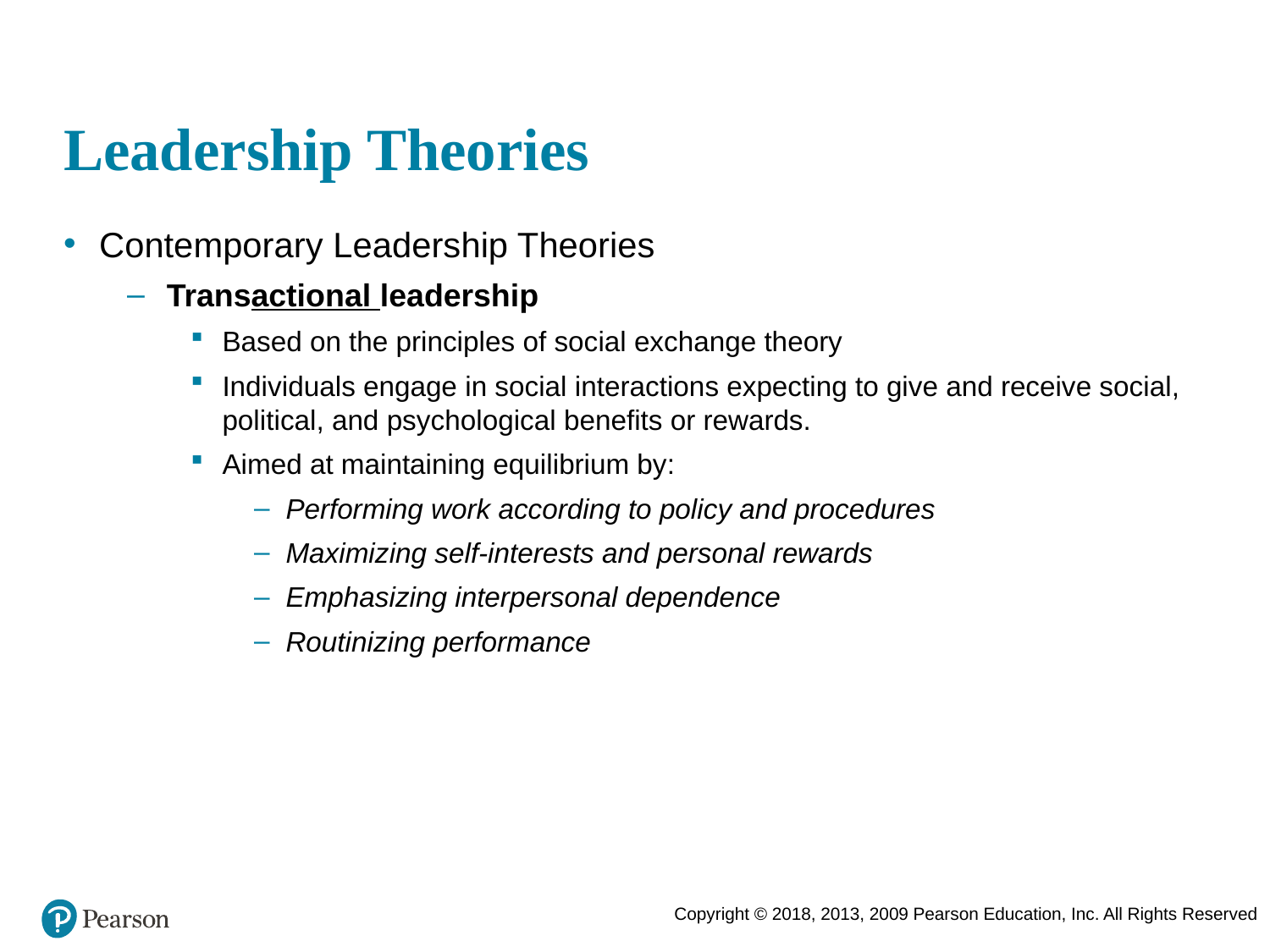

# Leadership Theories
Contemporary Leadership Theories
Transactional leadership
Based on the principles of social exchange theory
Individuals engage in social interactions expecting to give and receive social, political, and psychological benefits or rewards.
Aimed at maintaining equilibrium by:
Performing work according to policy and procedures
Maximizing self-interests and personal rewards
Emphasizing interpersonal dependence
Routinizing performance